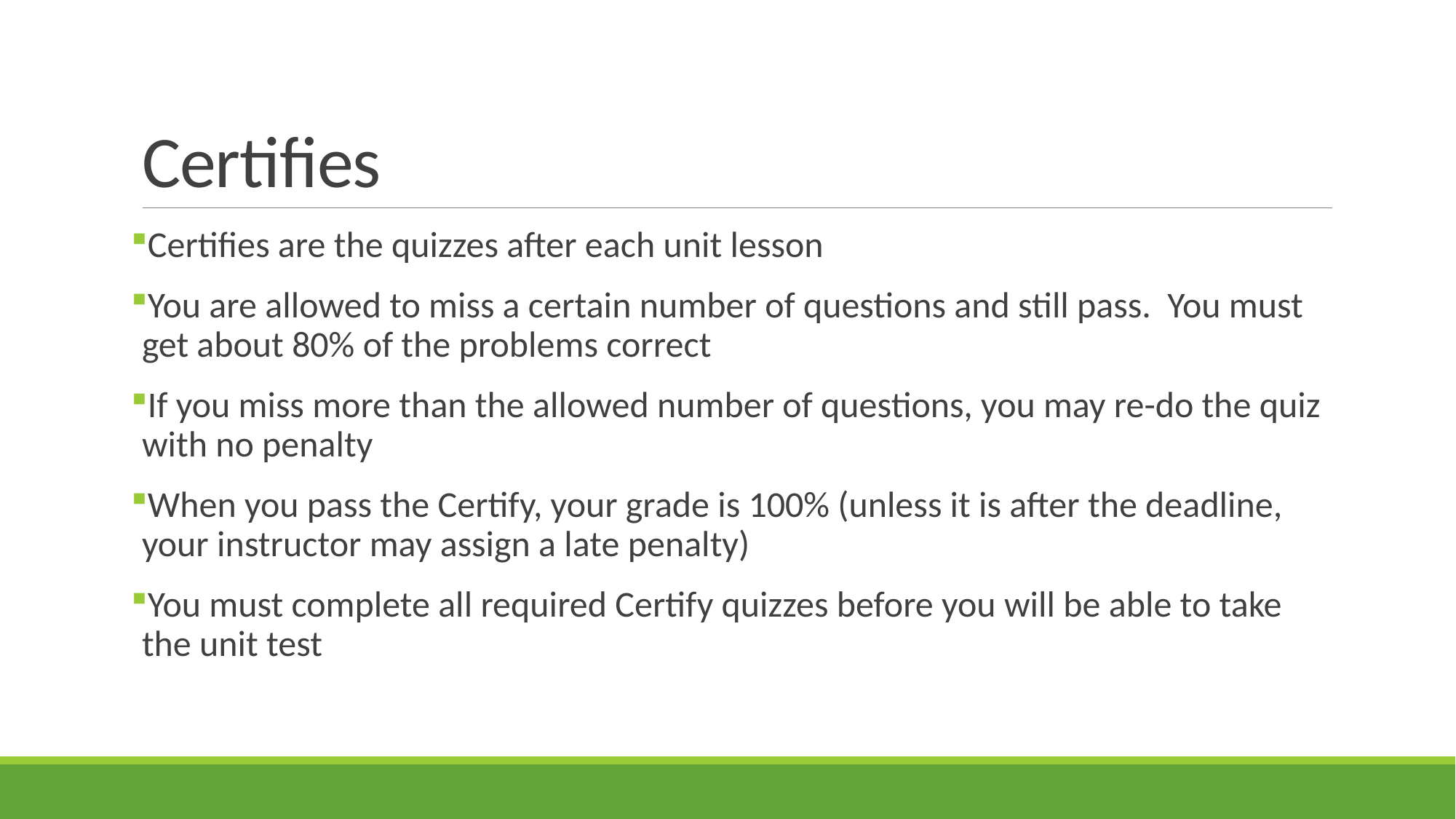

# Certifies
Certifies are the quizzes after each unit lesson
You are allowed to miss a certain number of questions and still pass.  You must get about 80% of the problems correct
If you miss more than the allowed number of questions, you may re-do the quiz with no penalty
When you pass the Certify, your grade is 100% (unless it is after the deadline, your instructor may assign a late penalty)
You must complete all required Certify quizzes before you will be able to take the unit test